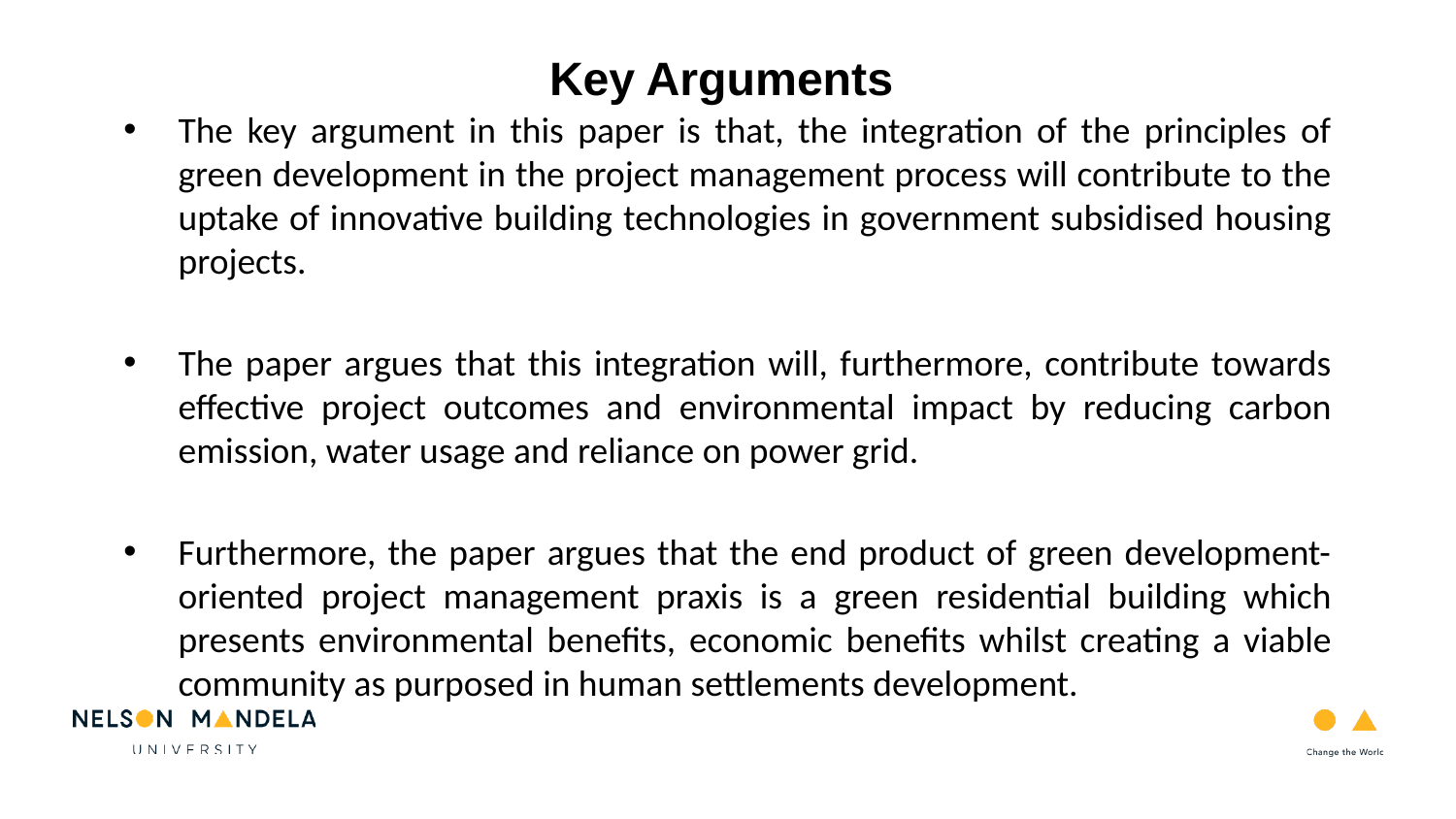

Key Arguments
The key argument in this paper is that, the integration of the principles of green development in the project management process will contribute to the uptake of innovative building technologies in government subsidised housing projects.

The paper argues that this integration will, furthermore, contribute towards effective project outcomes and environmental impact by reducing carbon emission, water usage and reliance on power grid.

Furthermore, the paper argues that the end product of green development-oriented project management praxis is a green residential building which presents environmental benefits, economic benefits whilst creating a viable community as purposed in human settlements development.